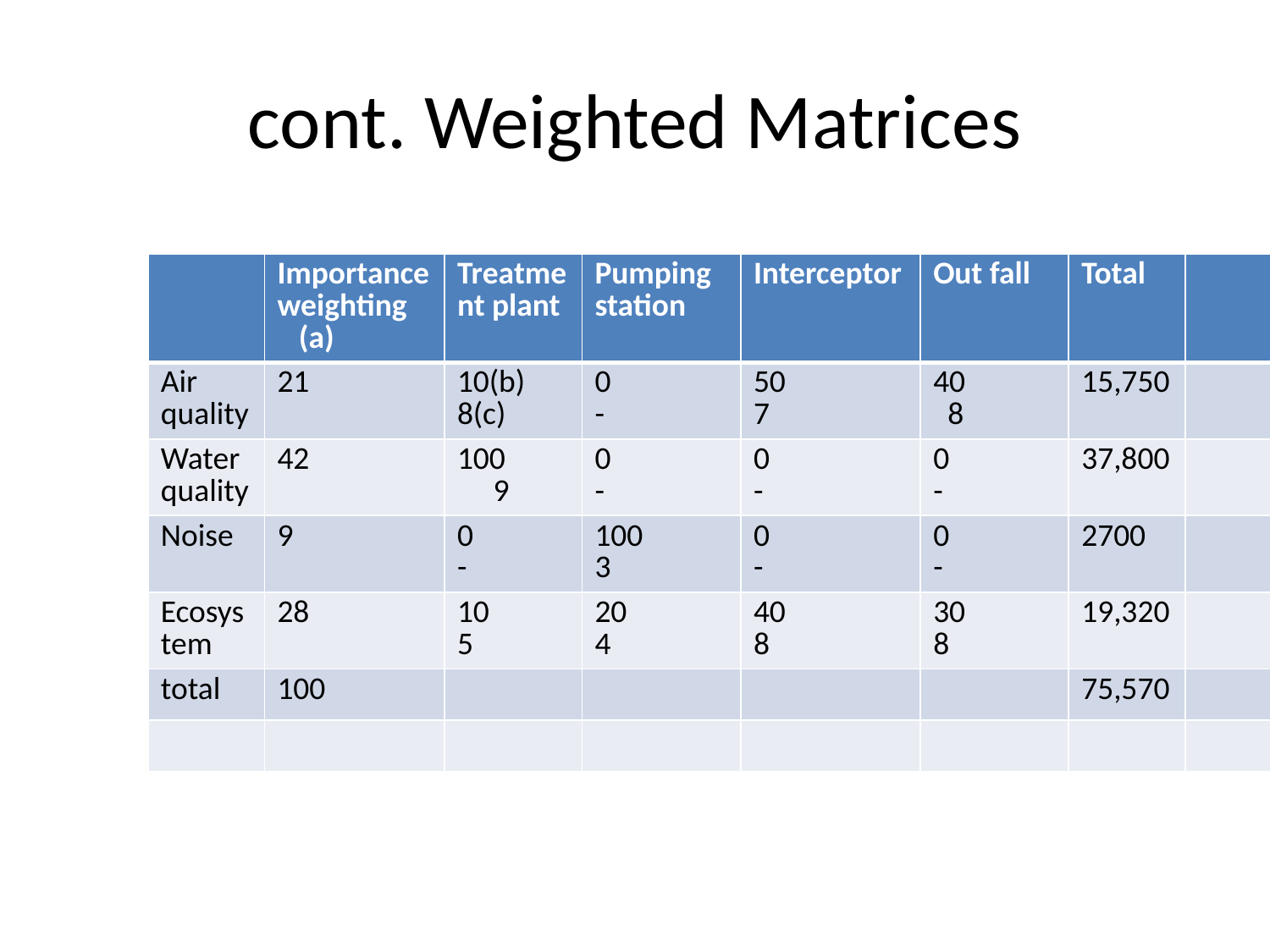

# cont. Weighted Matrices
|  | Importance weighting (a) | Treatment plant | Pumping station | Interceptor | Out fall | Total |  |
| --- | --- | --- | --- | --- | --- | --- | --- |
| Air quality | 21 | 10(b) 8(c) | 0 - | 50 7 | 40 8 | 15,750 |  |
| Water quality | 42 | 100 9 | 0 - | 0 - | 0 - | 37,800 |  |
| Noise | 9 | 0 - | 100 3 | 0 - | 0 - | 2700 |  |
| Ecosystem | 28 | 10 5 | 20 4 | 40 8 | 30 8 | 19,320 |  |
| total | 100 |  |  |  |  | 75,570 |  |
|  |  |  |  |  |  |  |  |